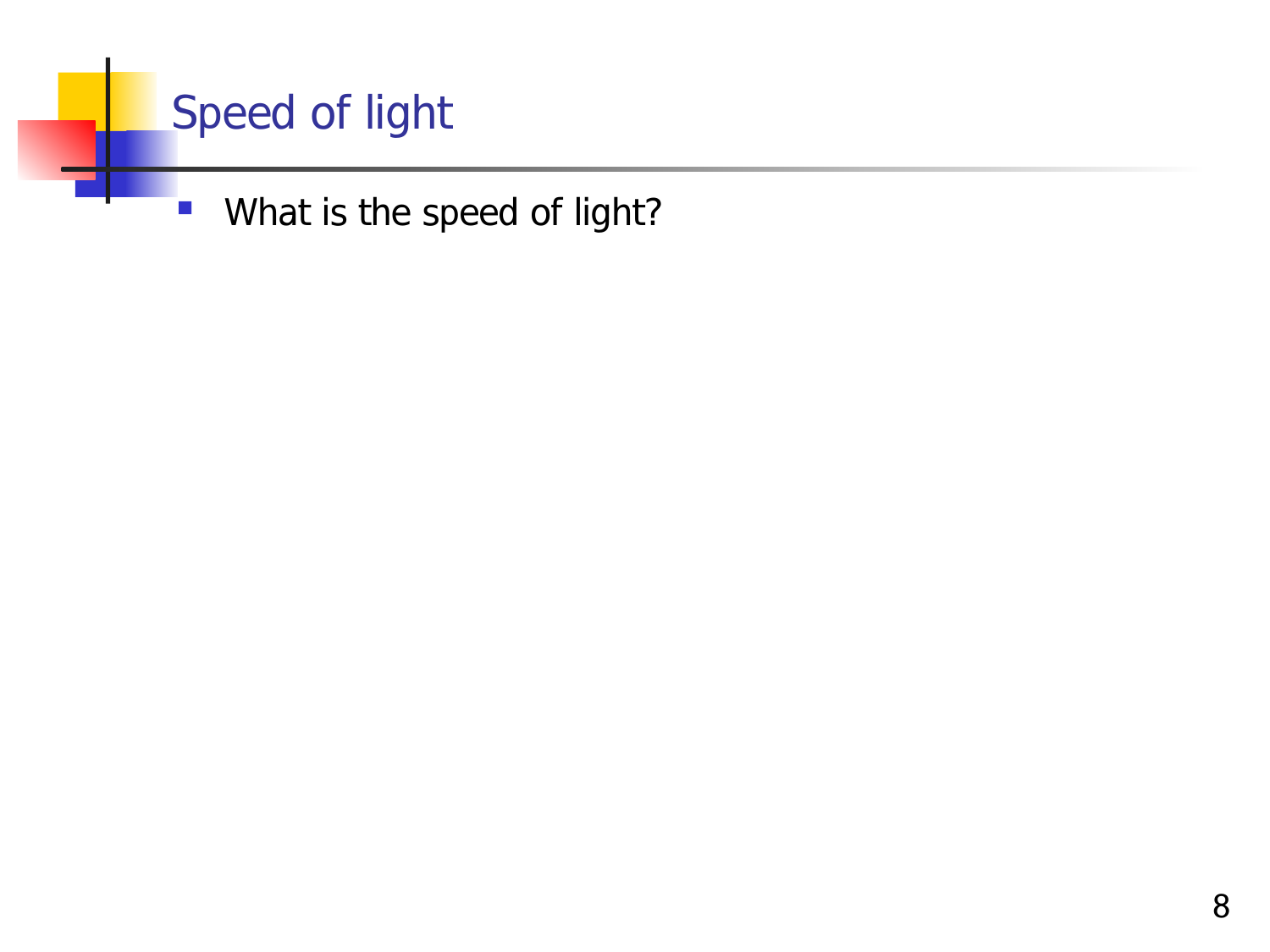

# Speed of light
What is the speed of light?

8